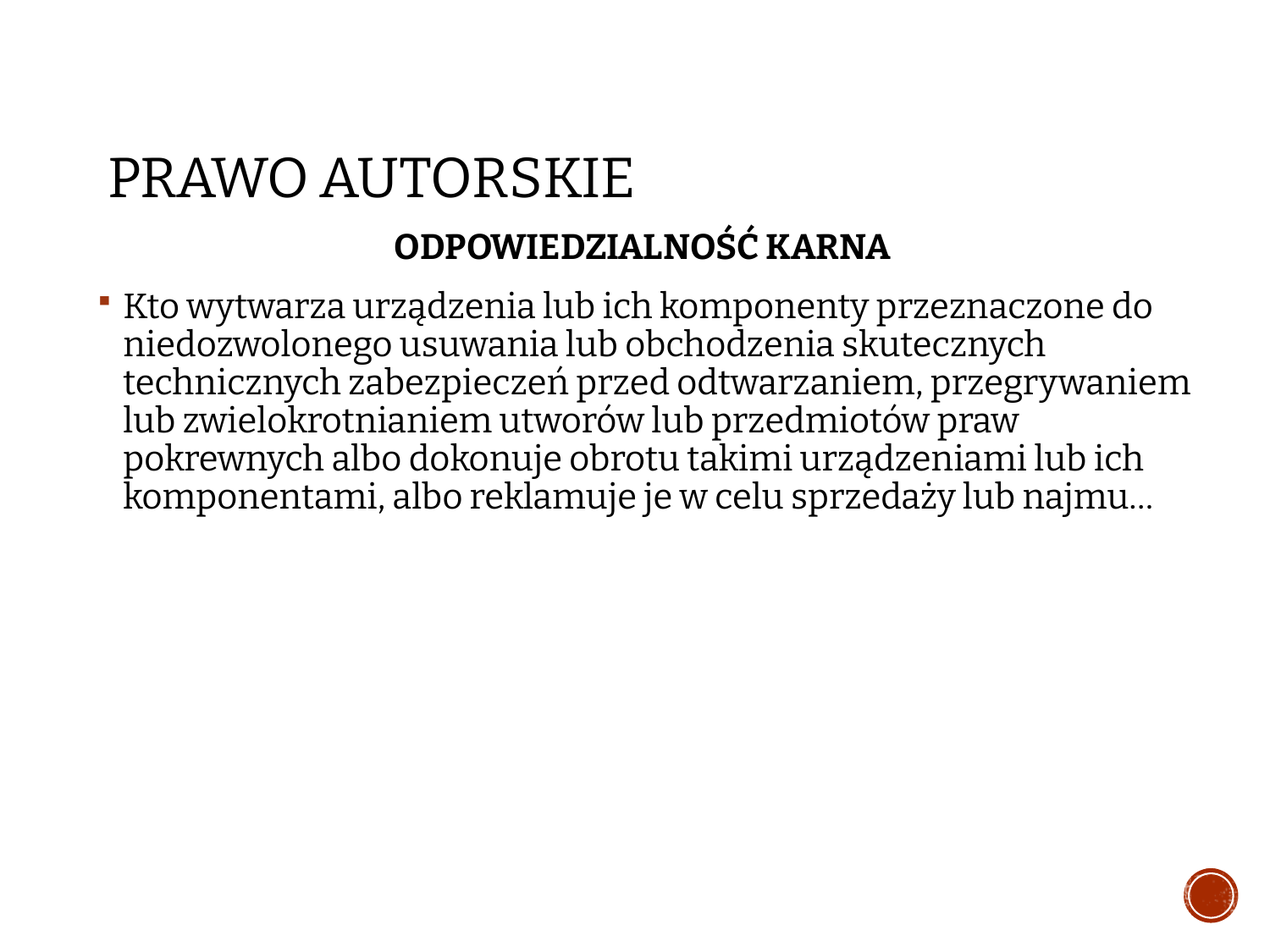

# PRAWO AUTORSKIE
ODPOWIEDZIALNOŚĆ KARNA
Kto wytwarza urządzenia lub ich komponenty przeznaczone do niedozwolonego usuwania lub obchodzenia skutecznych technicznych zabezpieczeń przed odtwarzaniem, przegrywaniem lub zwielokrotnianiem utworów lub przedmiotów praw pokrewnych albo dokonuje obrotu takimi urządzeniami lub ich komponentami, albo reklamuje je w celu sprzedaży lub najmu…